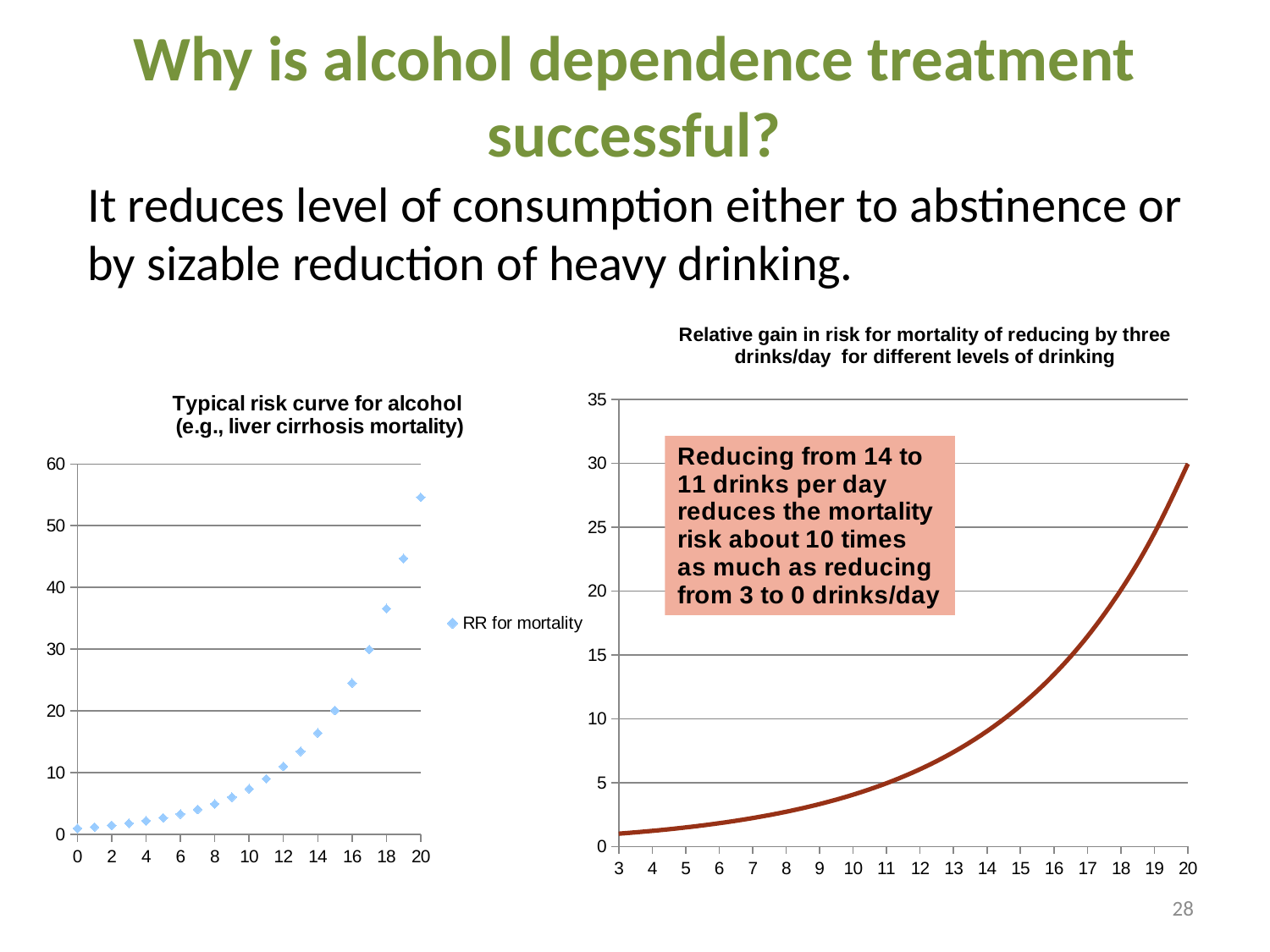

# Why is alcohol dependence treatment successful?
It reduces level of consumption either to abstinence or by sizable reduction of heavy drinking.

### Chart: Relative gain in risk for mortality of reducing by three drinks/day  for different levels of drinking

| Category | Relative gain |
|---|---|

### Chart: Typical risk curve for alcohol (e.g., liver cirrhosis mortality)

| Category | RR for mortality  |
|---|---|
28